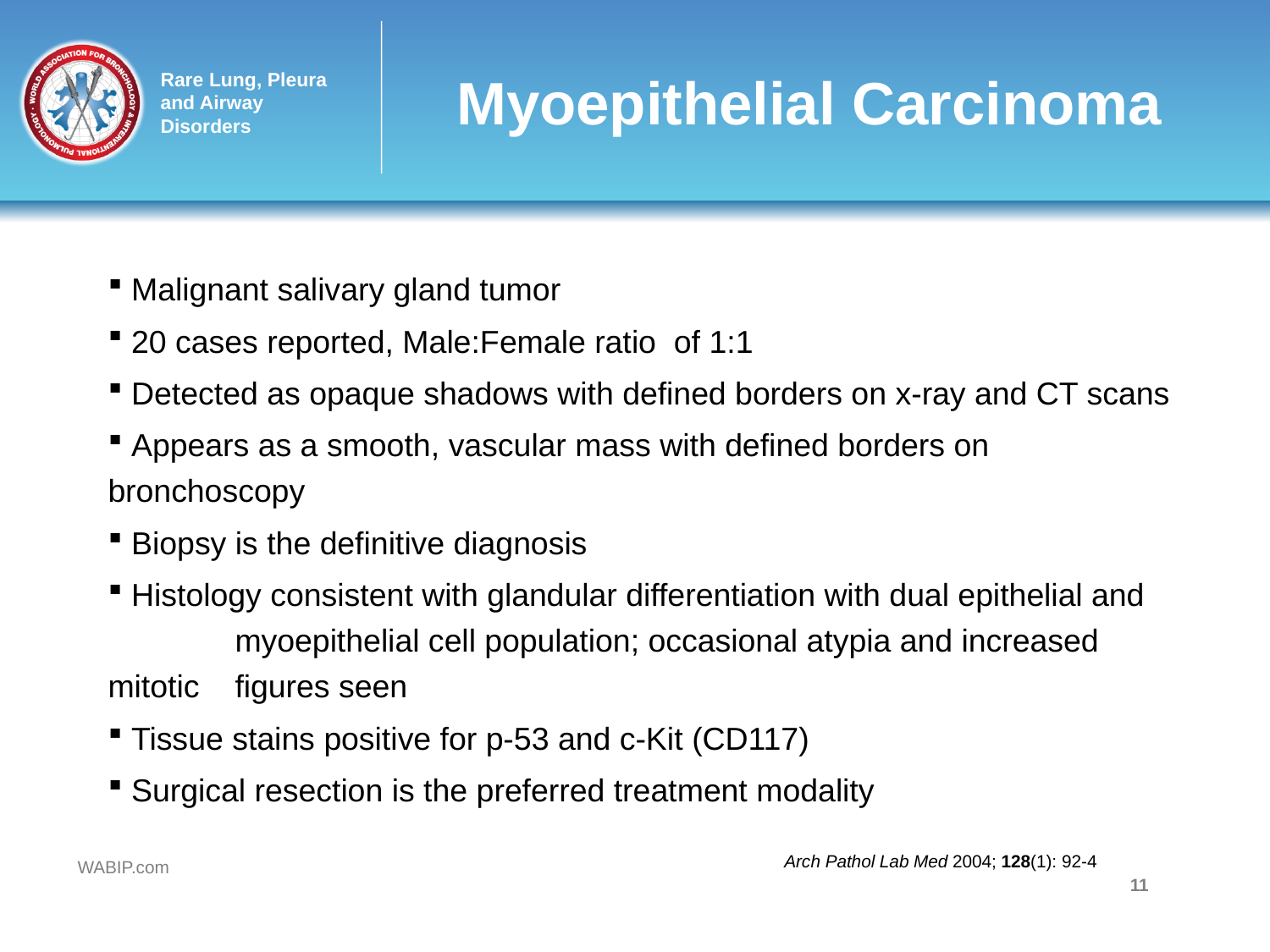

# Myoepithelial Carcinoma
 Malignant salivary gland tumor
 20 cases reported, Male:Female ratio  of 1:1
 Detected as opaque shadows with defined borders on x-ray and CT scans
 Appears as a smooth, vascular mass with defined borders on 	bronchoscopy
 Biopsy is the definitive diagnosis
 Histology consistent with glandular differentiation with dual epithelial and 	myoepithelial cell population; occasional atypia and increased mitotic 	figures seen
 Tissue stains positive for p-53 and c-Kit (CD117)
 Surgical resection is the preferred treatment modality

Arch Pathol Lab Med 2004; 128(1): 92-4